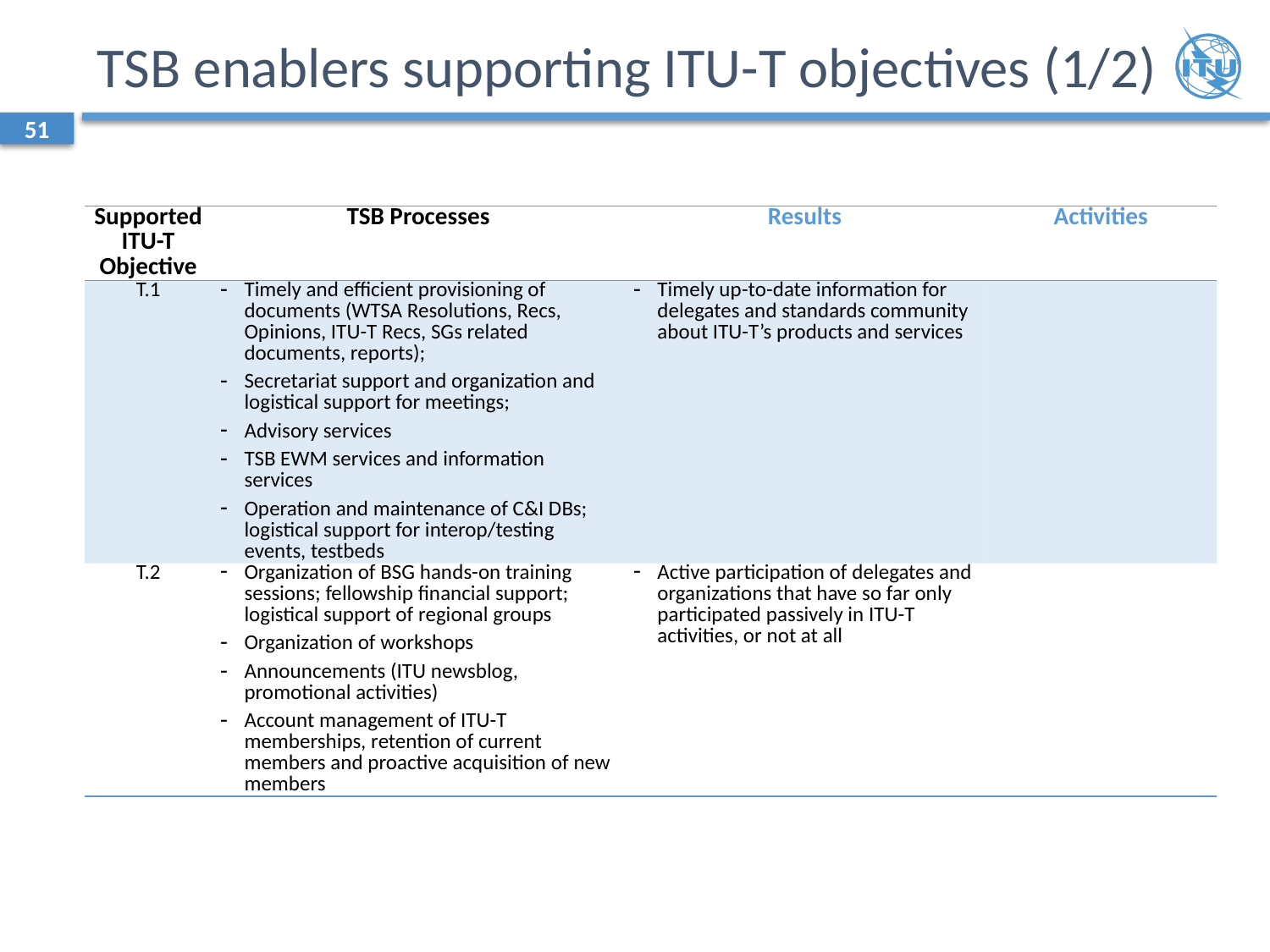

# TSB enablers supporting ITU-T objectives (1/2)
51
| Supported ITU-T Objective | TSB Processes | Results | Activities |
| --- | --- | --- | --- |
| T.1 | Timely and efficient provisioning of documents (WTSA Resolutions, Recs, Opinions, ITU-T Recs, SGs related documents, reports); Secretariat support and organization and logistical support for meetings; Advisory services TSB EWM services and information services Operation and maintenance of C&I DBs; logistical support for interop/testing events, testbeds | Timely up-to-date information for delegates and standards community about ITU-T’s products and services |  |
| T.2 | Organization of BSG hands-on training sessions; fellowship financial support; logistical support of regional groups Organization of workshops Announcements (ITU newsblog, promotional activities) Account management of ITU-T memberships, retention of current members and proactive acquisition of new members | Active participation of delegates and organizations that have so far only participated passively in ITU-T activities, or not at all |  |